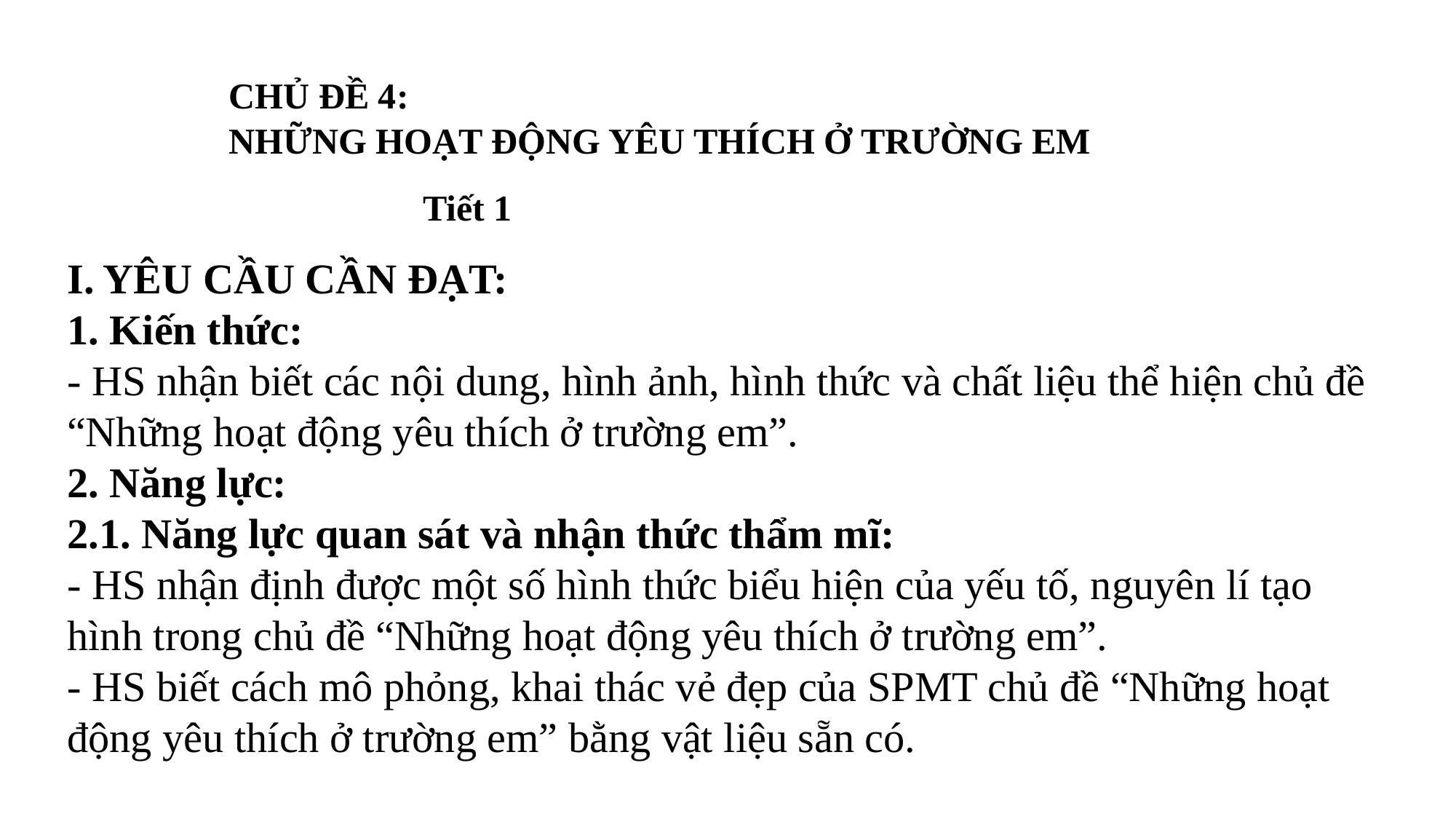

CHỦ ĐỀ 4:
NHỮNG HOẠT ĐỘNG YÊU THÍCH Ở TRƯỜNG EM
Tiết 1
I. YÊU CẦU CẦN ĐẠT:
1. Kiến thức:
- HS nhận biết các nội dung, hình ảnh, hình thức và chất liệu thể hiện chủ đề “Những hoạt động yêu thích ở trường em”.
2. Năng lực:
2.1. Năng lực quan sát và nhận thức thẩm mĩ:
- HS nhận định được một số hình thức biểu hiện của yếu tố, nguyên lí tạo hình trong chủ đề “Những hoạt động yêu thích ở trường em”.
- HS biết cách mô phỏng, khai thác vẻ đẹp của SPMT chủ đề “Những hoạt động yêu thích ở trường em” bằng vật liệu sẵn có.